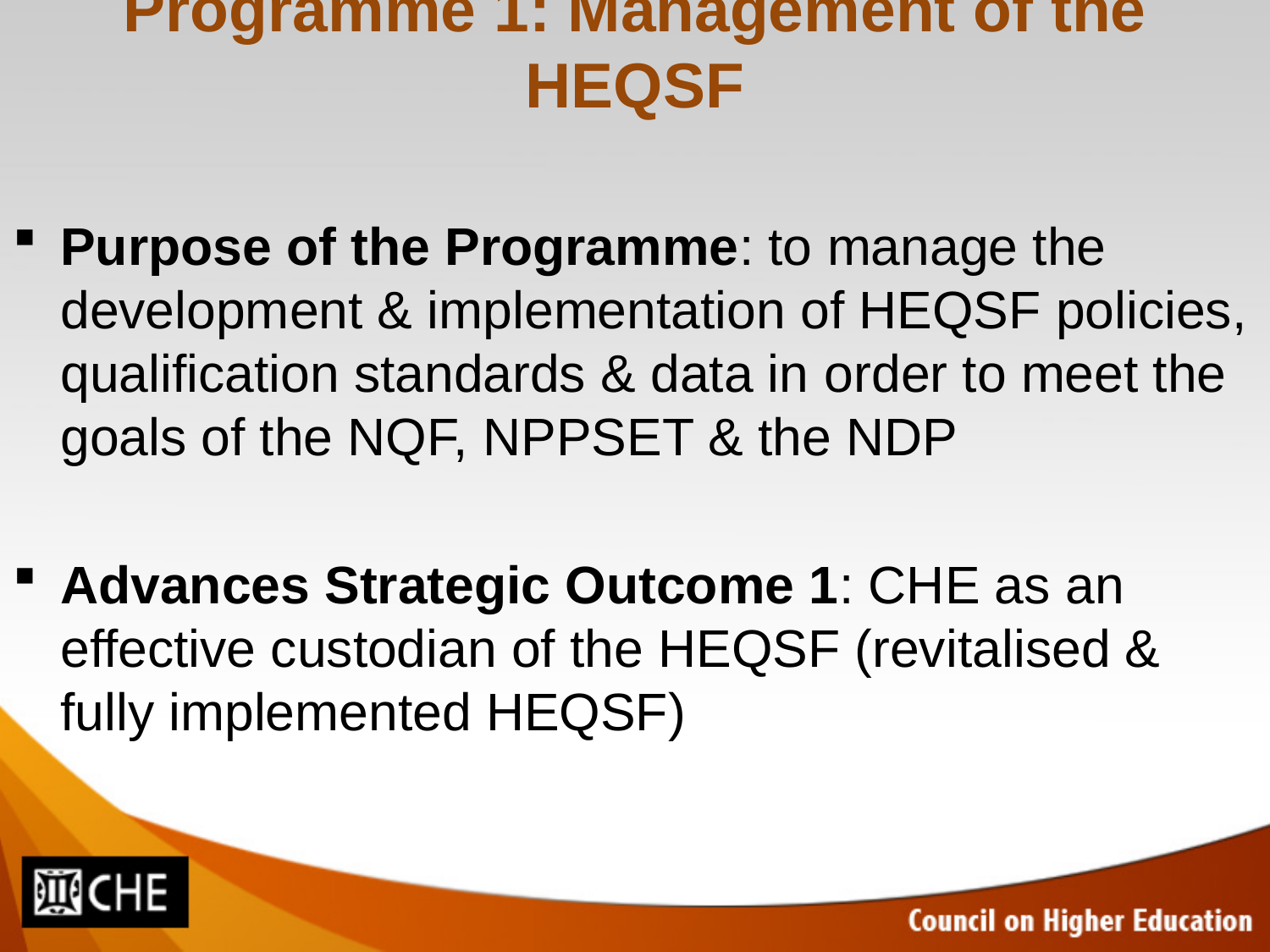

# Programme 1: Management of the HEQSF
Purpose of the Programme: to manage the development & implementation of HEQSF policies, qualification standards & data in order to meet the goals of the NQF, NPPSET & the NDP

Advances Strategic Outcome 1: CHE as an effective custodian of the HEQSF (revitalised & fully implemented HEQSF)